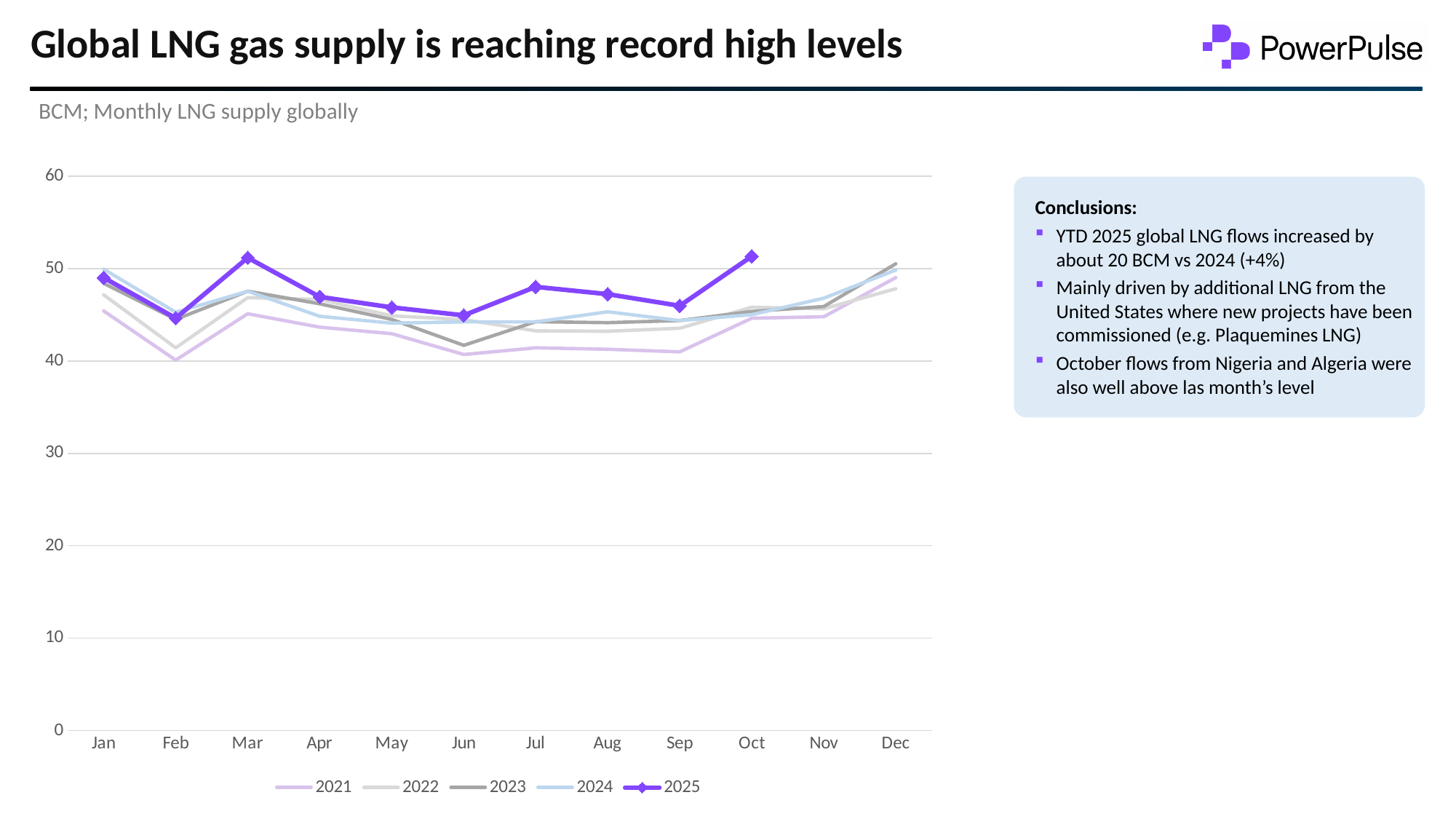

# Global LNG gas supply is reaching record high levels
BCM; Monthly LNG supply globally

### Chart

| Category | 2021 | 2022 | 2023 | 2024 | 2025 |
|---|---|---|---|---|---|
| Jan | 45.399854796999996 | 47.14595821499999 | 48.392527684 | 49.923232181405325 | 49.0008206145894 |
| Feb | 40.080437555 | 41.414595332000005 | 44.49023214505875 | 45.26074322142825 | 44.62302069949999 |
| Mar | 45.097104896 | 46.841223781 | 47.53871114087659 | 47.52898547386791 | 51.159038 |
| Apr | 43.646863166 | 46.642352938 | 46.171934276514044 | 44.82594698049877 | 46.925313 |
| May | 42.941064693 | 44.876769241 | 44.48538749145555 | 44.08506967192502 | 45.787093000000006 |
| Jun | 40.688801418 | 44.465875589 | 41.68650244733122 | 44.2222149597696 | 44.927185 |
| Jul | 41.416154836000004 | 43.249455601 | 44.2375250864229 | 44.219363912853524 | 48.010852 |
| Aug | 41.259783101000004 | 43.205909793000004 | 44.1344703791754 | 45.313096894682616 | 47.22063899999999 |
| Sep | 40.976912946 | 43.53357475 | 44.36394839540887 | 44.35834595952257 | 45.959036999999995 |
| Oct | 44.616242847 | 45.806687798999995 | 45.35127038867557 | 45.00063887831842 | 51.313273 |
| Nov | 44.780212079 | 45.633817666 | 45.87969013381553 | 46.783482909516906 | None |
| Dec | 49.009294305 | 47.80613695700001 | 50.505655962231224 | 49.82789694586478 | None |
Conclusions:
YTD 2025 global LNG flows increased by about 20 BCM vs 2024 (+4%)
Mainly driven by additional LNG from the United States where new projects have been commissioned (e.g. Plaquemines LNG)
October flows from Nigeria and Algeria were also well above las month’s level